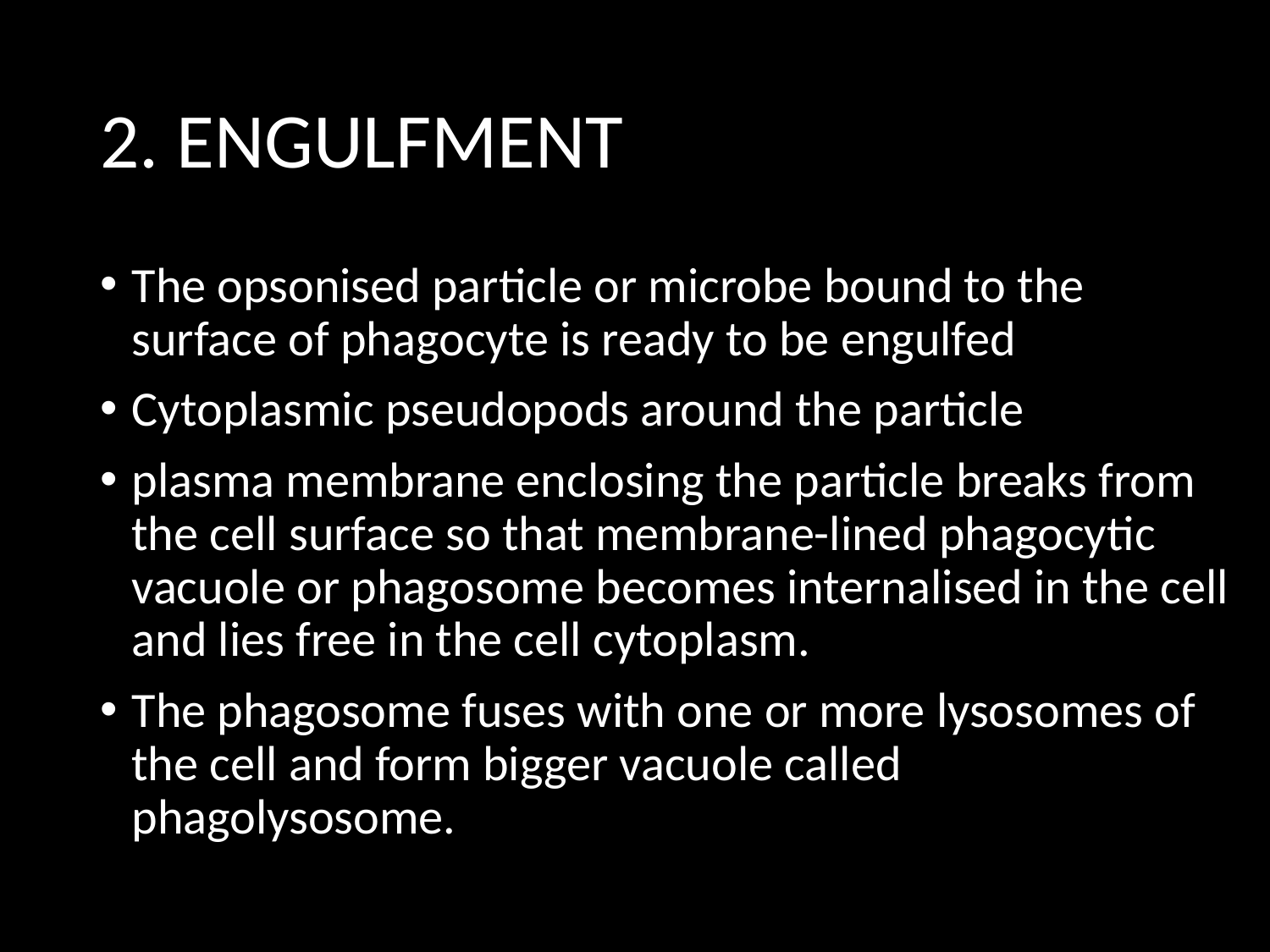

# 2. ENGULFMENT
The opsonised particle or microbe bound to the surface of phagocyte is ready to be engulfed
Cytoplasmic pseudopods around the particle
plasma membrane enclosing the particle breaks from the cell surface so that membrane-lined phagocytic vacuole or phagosome becomes internalised in the cell and lies free in the cell cytoplasm.
The phagosome fuses with one or more lysosomes of the cell and form bigger vacuole called phagolysosome.